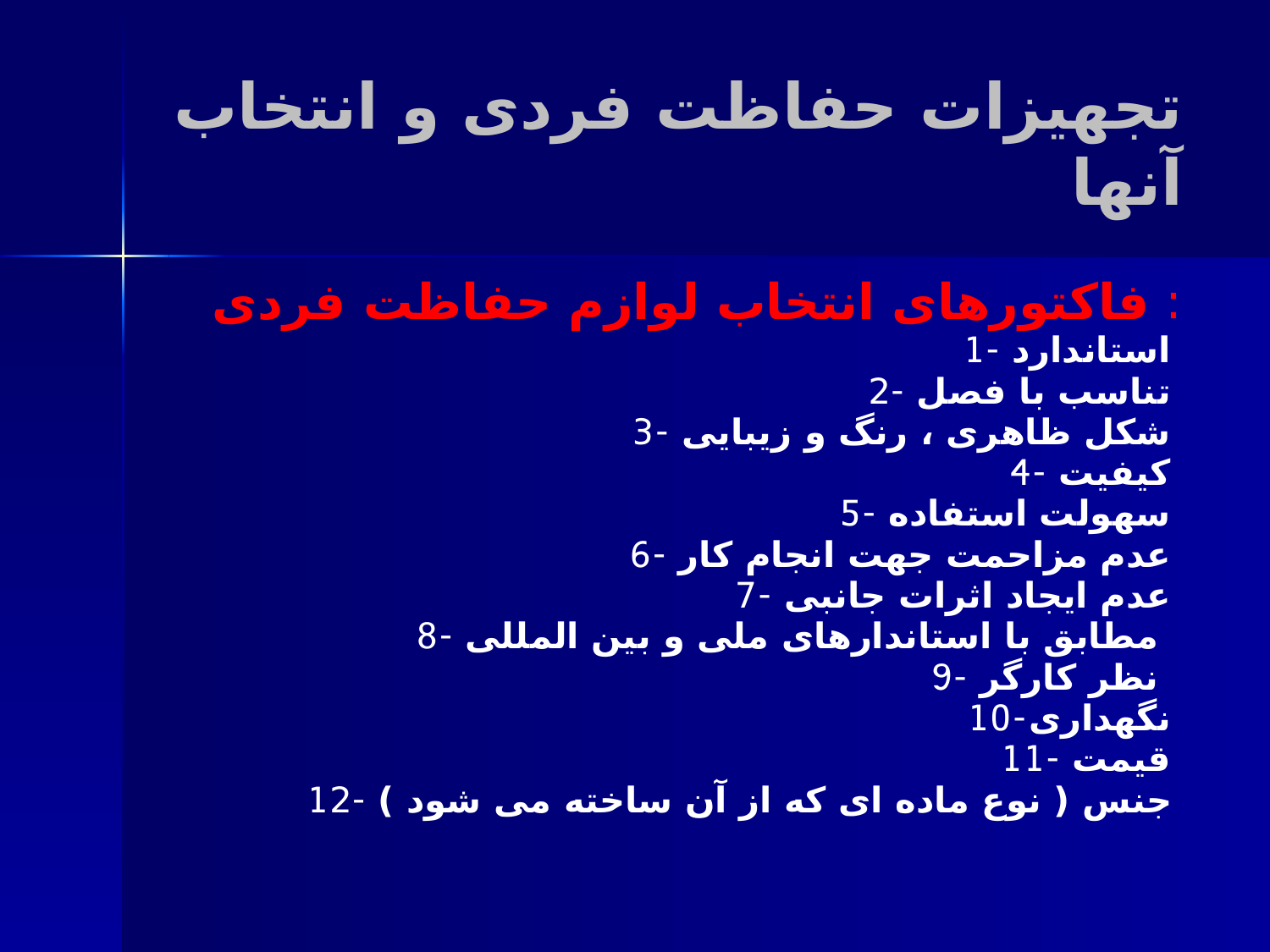

# تجهیزات حفاظت فردی و انتخاب آنها
فاکتورهای انتخاب لوازم حفاظت فردی :
1- استاندارد
2- تناسب با فصل
3- شکل ظاهری ، رنگ و زیبایی
4- کیفیت
5- سهولت استفاده
6- عدم مزاحمت جهت انجام کار
7- عدم ایجاد اثرات جانبی
8- مطابق با استاندارهای ملی و بین المللی
9- نظر کارگر
10-نگهداری
11- قیمت
12- جنس ( نوع ماده ای که از آن ساخته می شود )